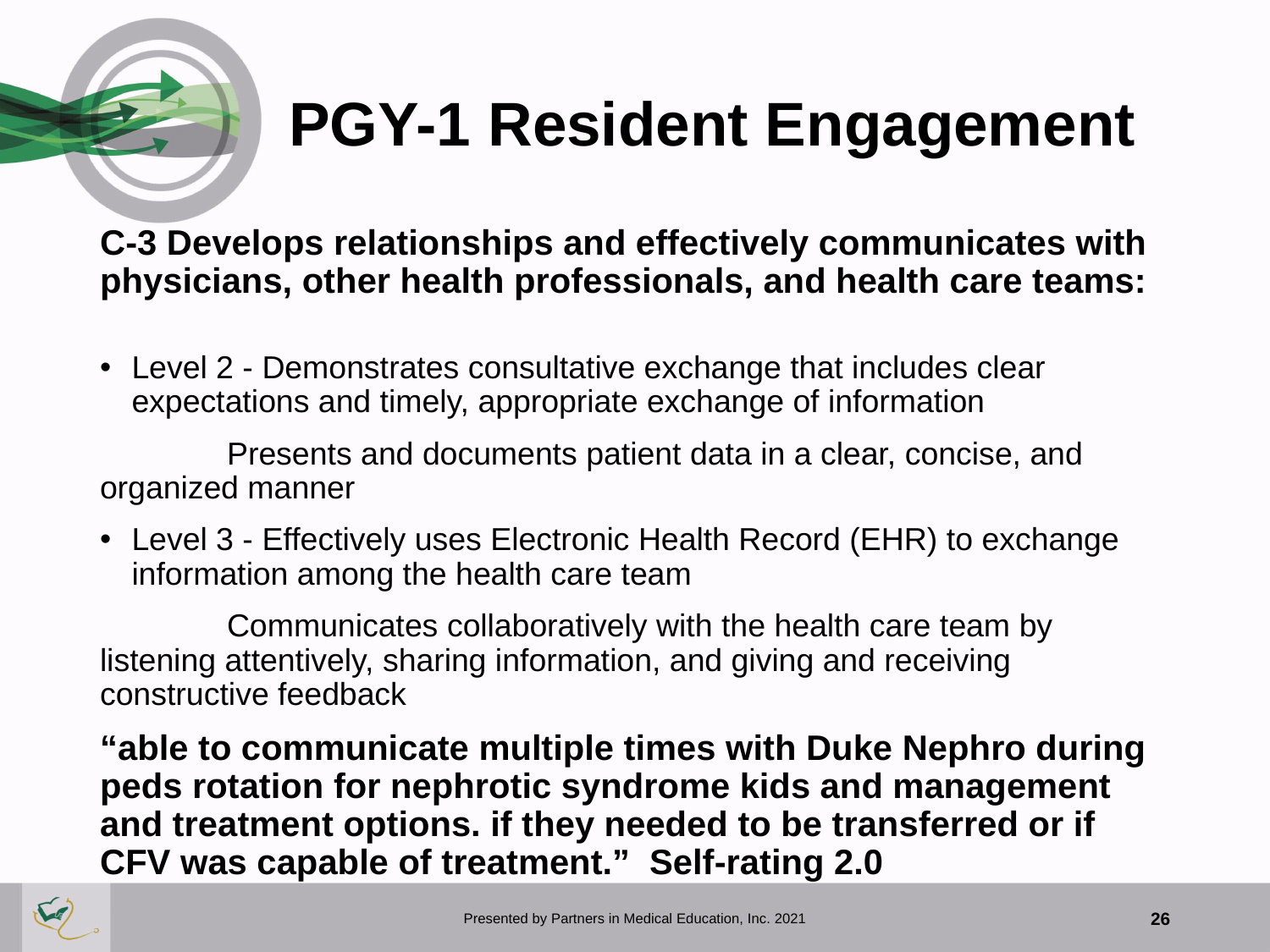

# PGY-1 Resident Engagement
C-3 Develops relationships and effectively communicates with physicians, other health professionals, and health care teams:

Level 2 - Demonstrates consultative exchange that includes clear 	expectations and timely, appropriate exchange of information
   	Presents and documents patient data in a clear, concise, and 	organized manner
Level 3 - Effectively uses Electronic Health Record (EHR) to exchange 	information among the health care team
	Communicates collaboratively with the health care team by 	listening attentively, sharing information, and giving and receiving 	constructive feedback
“able to communicate multiple times with Duke Nephro during peds rotation for nephrotic syndrome kids and management and treatment options. if they needed to be transferred or if CFV was capable of treatment.”  Self-rating 2.0

Presented by Partners in Medical Education, Inc. 2021
26